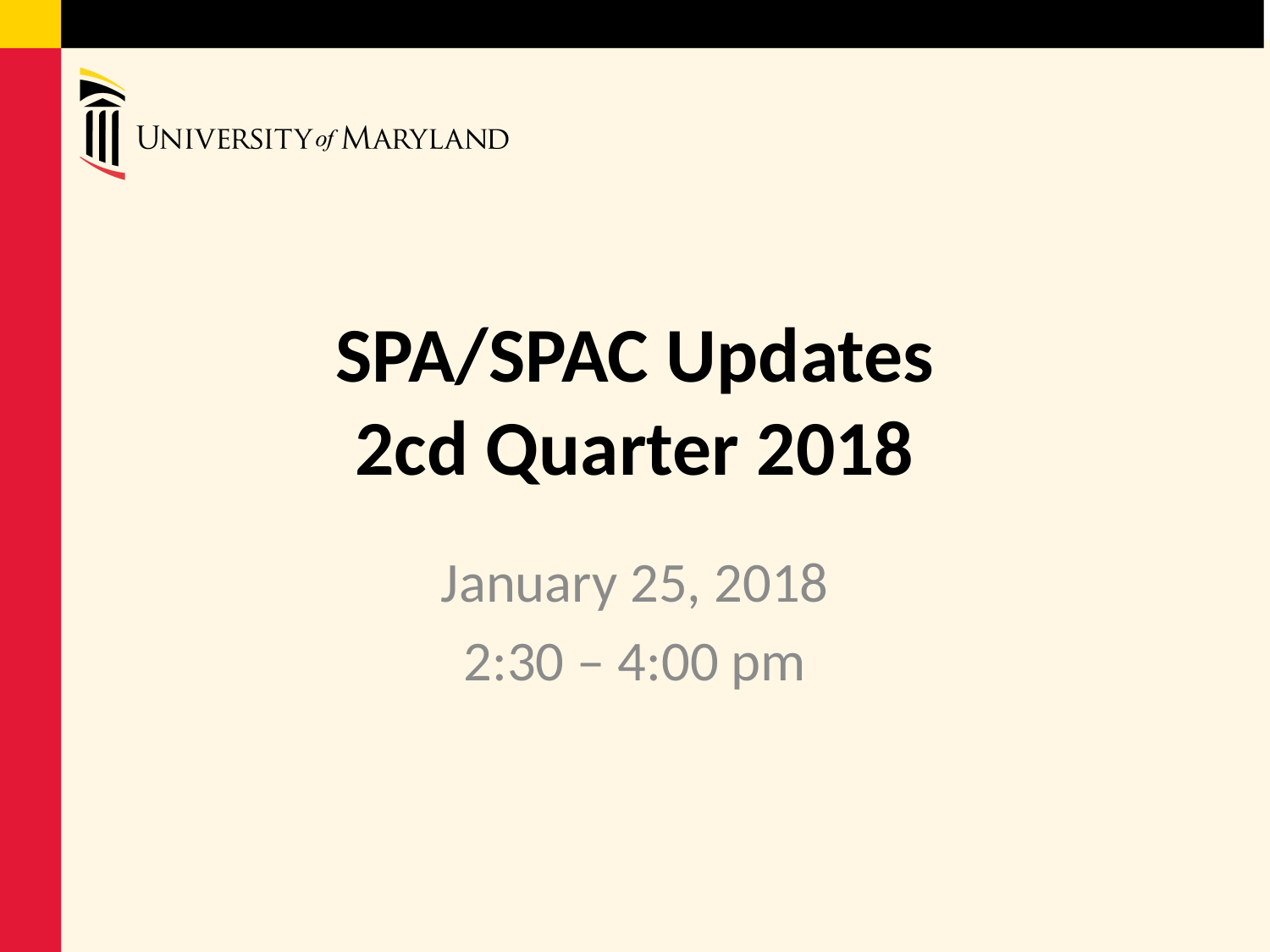

# SPA/SPAC Updates 2cd Quarter 2018
January 25, 2018
2:30 – 4:00 pm